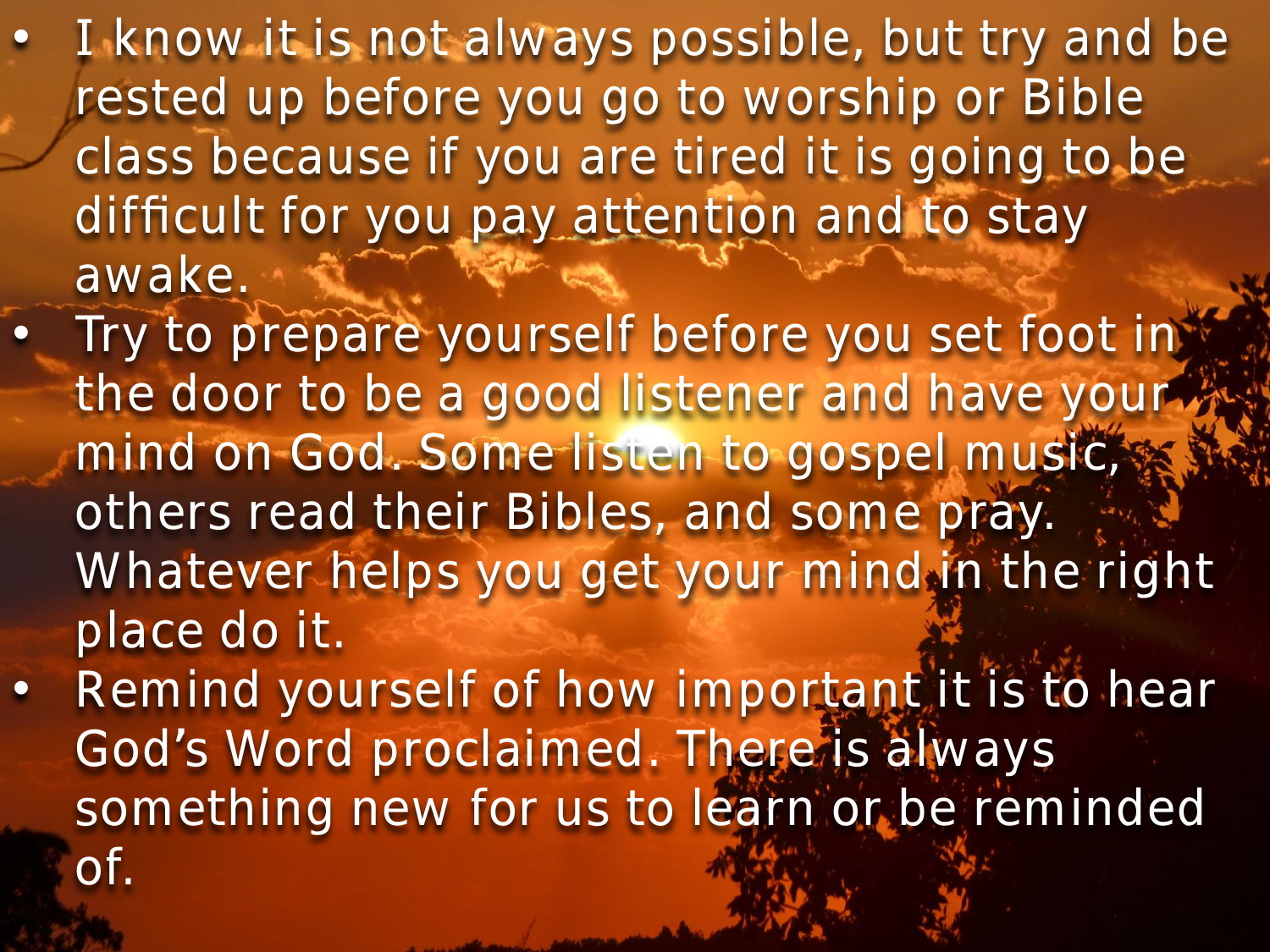

I know it is not always possible, but try and be rested up before you go to worship or Bible class because if you are tired it is going to be difficult for you pay attention and to stay awake.
Try to prepare yourself before you set foot in the door to be a good listener and have your mind on God. Some listen to gospel music, others read their Bibles, and some pray. Whatever helps you get your mind in the right place do it.
Remind yourself of how important it is to hear God’s Word proclaimed. There is always something new for us to learn or be reminded of.